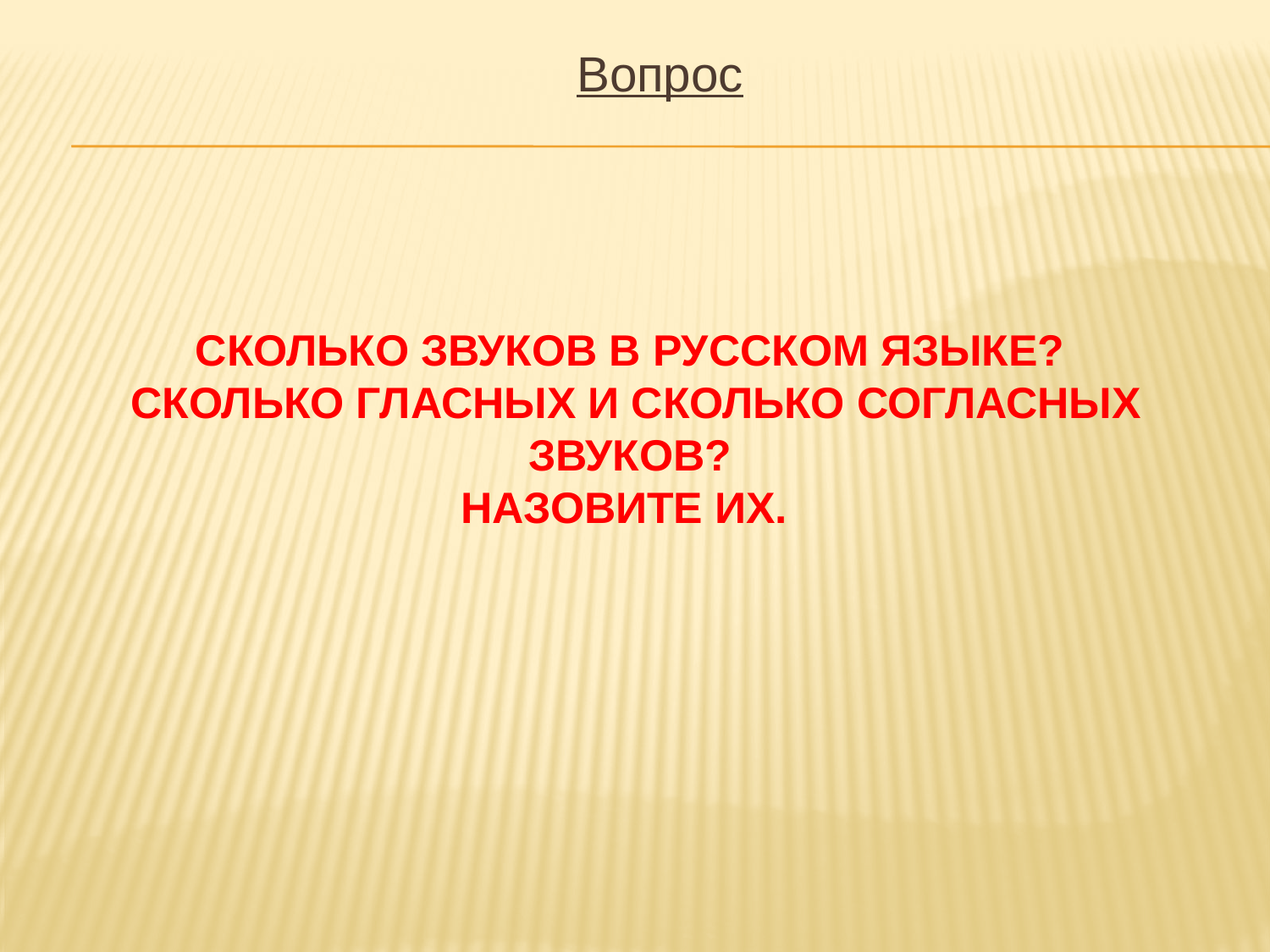

Вопрос
# Сколько звуков в русском языке? Сколько гласных и сколько согласных звуков? Назовите их.